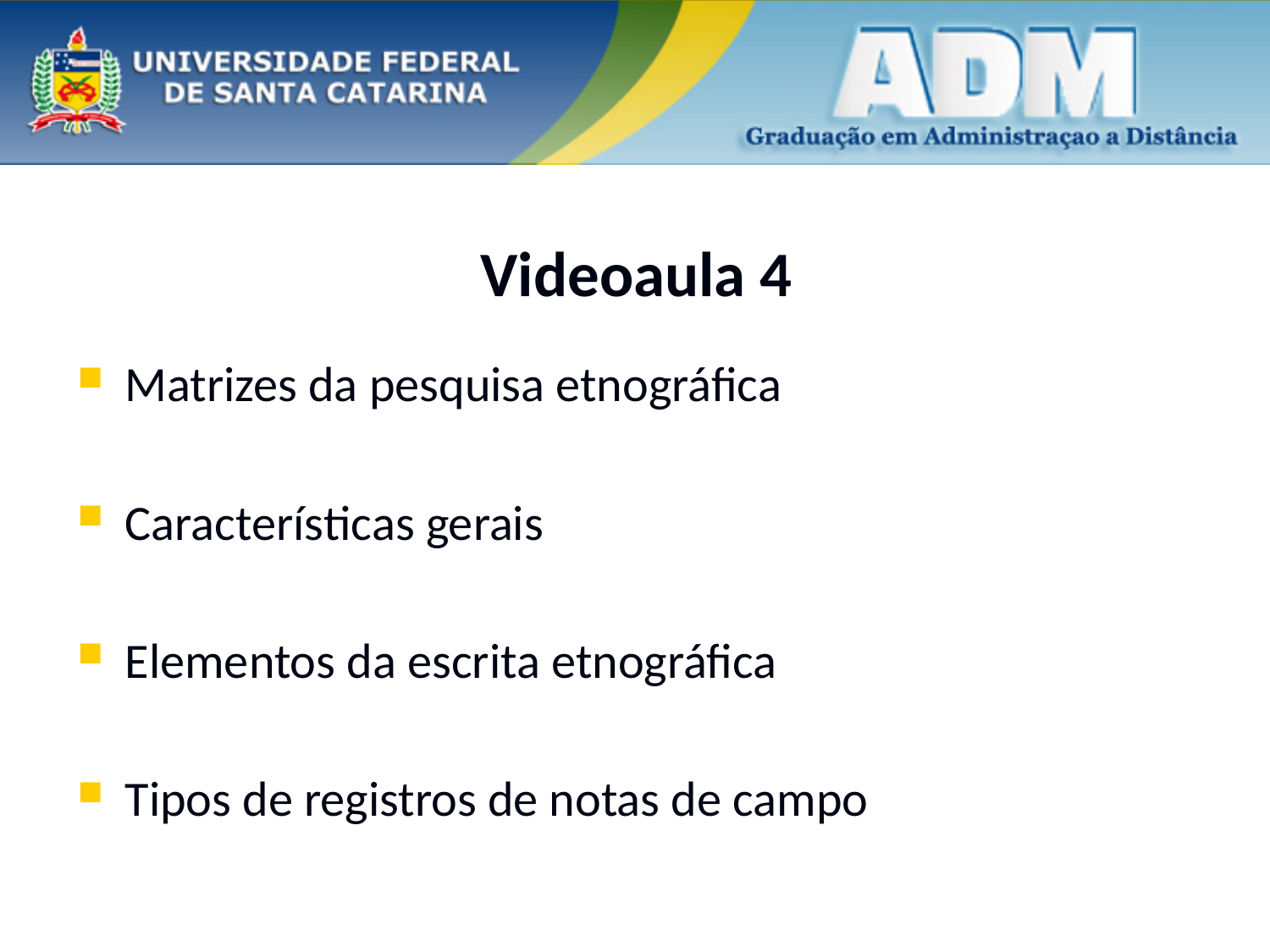

# Videoaula 4
Matrizes da pesquisa etnográfica

Características gerais

Elementos da escrita etnográfica

Tipos de registros de notas de campo